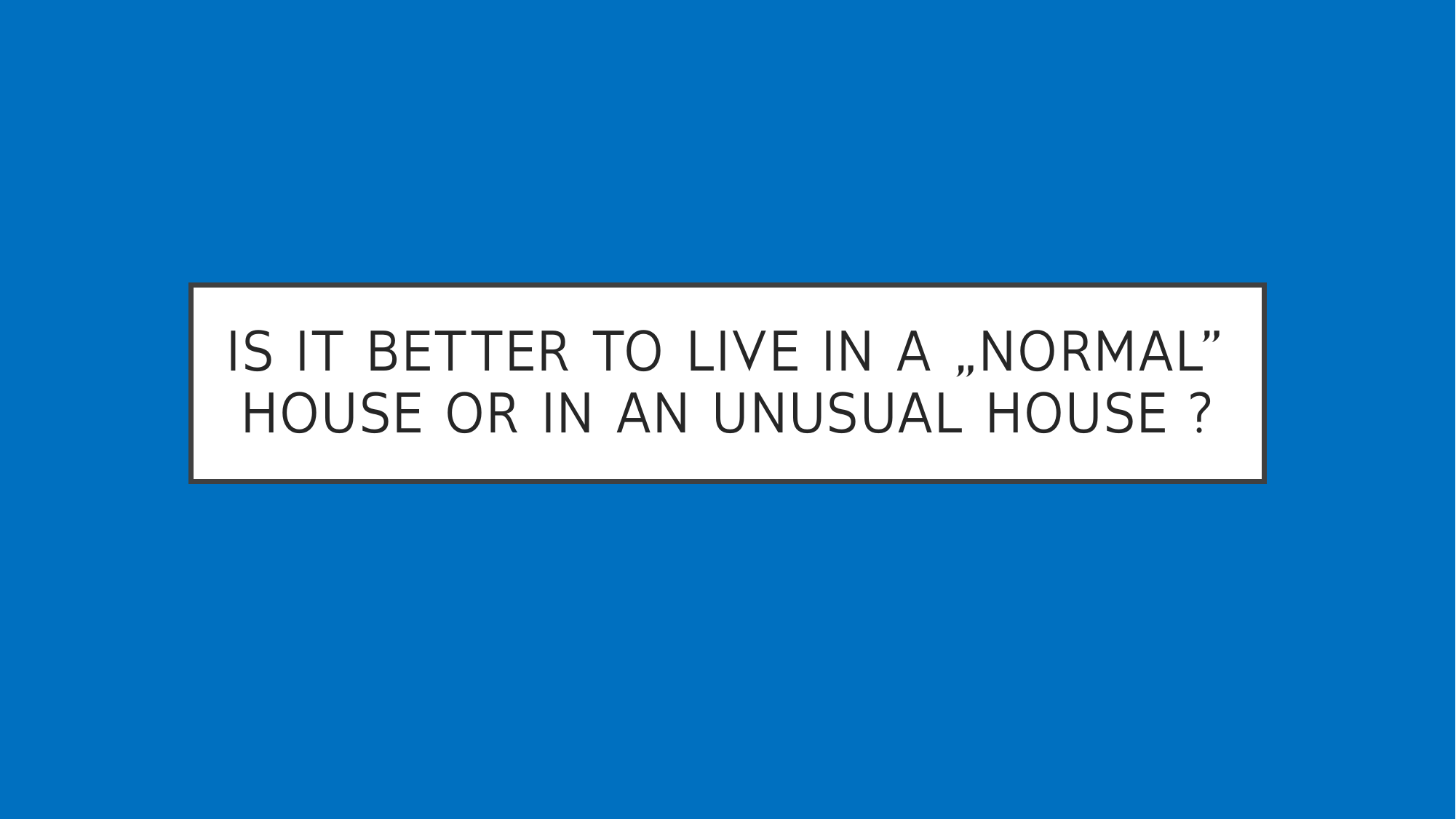

# Is It better to live in a „normal” house or in an unusual house ?